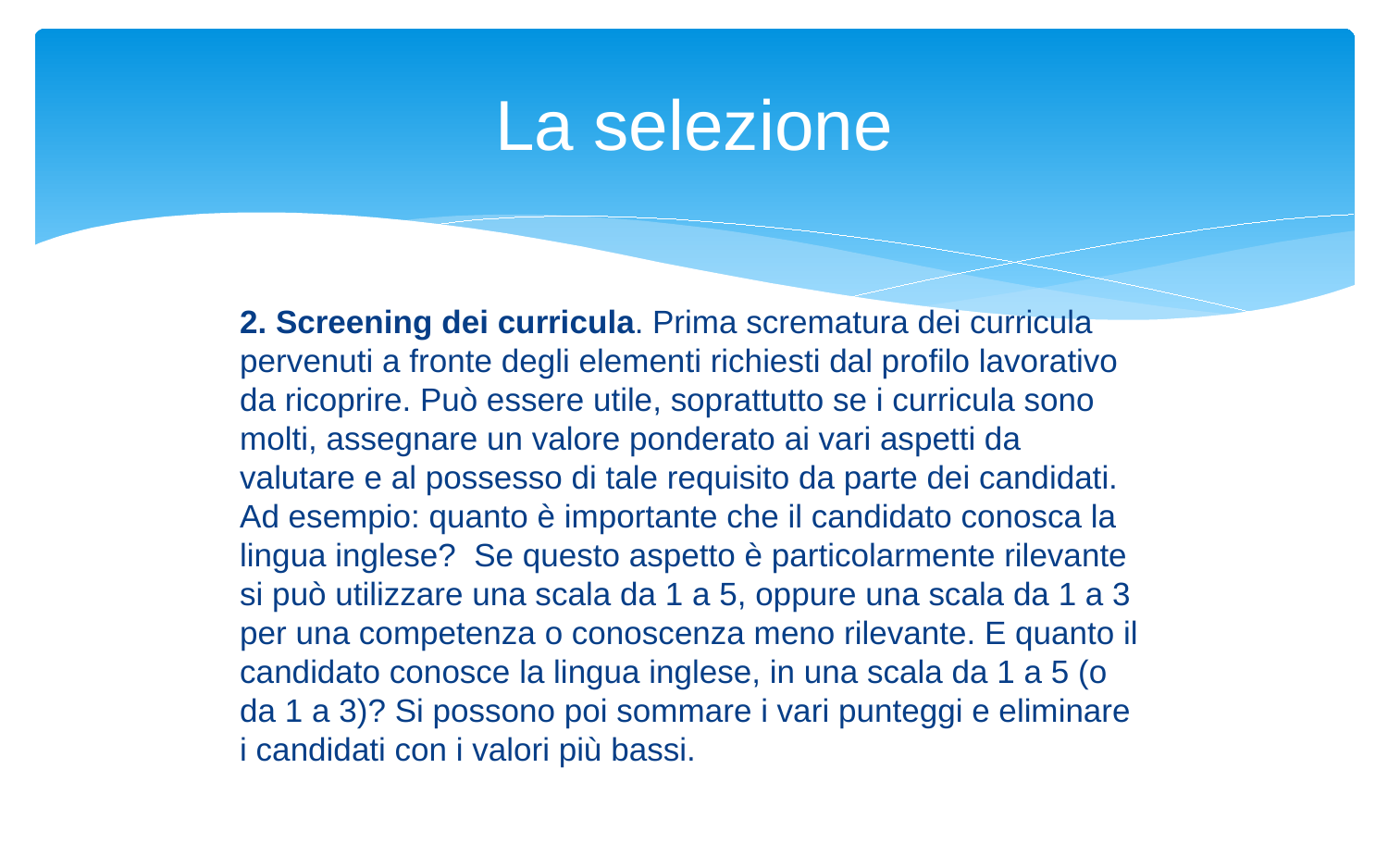

# La selezione

2. Screening dei curricula. Prima scrematura dei curricula pervenuti a fronte degli elementi richiesti dal profilo lavorativo da ricoprire. Può essere utile, soprattutto se i curricula sono molti, assegnare un valore ponderato ai vari aspetti da valutare e al possesso di tale requisito da parte dei candidati. Ad esempio: quanto è importante che il candidato conosca la lingua inglese?  Se questo aspetto è particolarmente rilevante si può utilizzare una scala da 1 a 5, oppure una scala da 1 a 3 per una competenza o conoscenza meno rilevante. E quanto il candidato conosce la lingua inglese, in una scala da 1 a 5 (o da 1 a 3)? Si possono poi sommare i vari punteggi e eliminare i candidati con i valori più bassi.